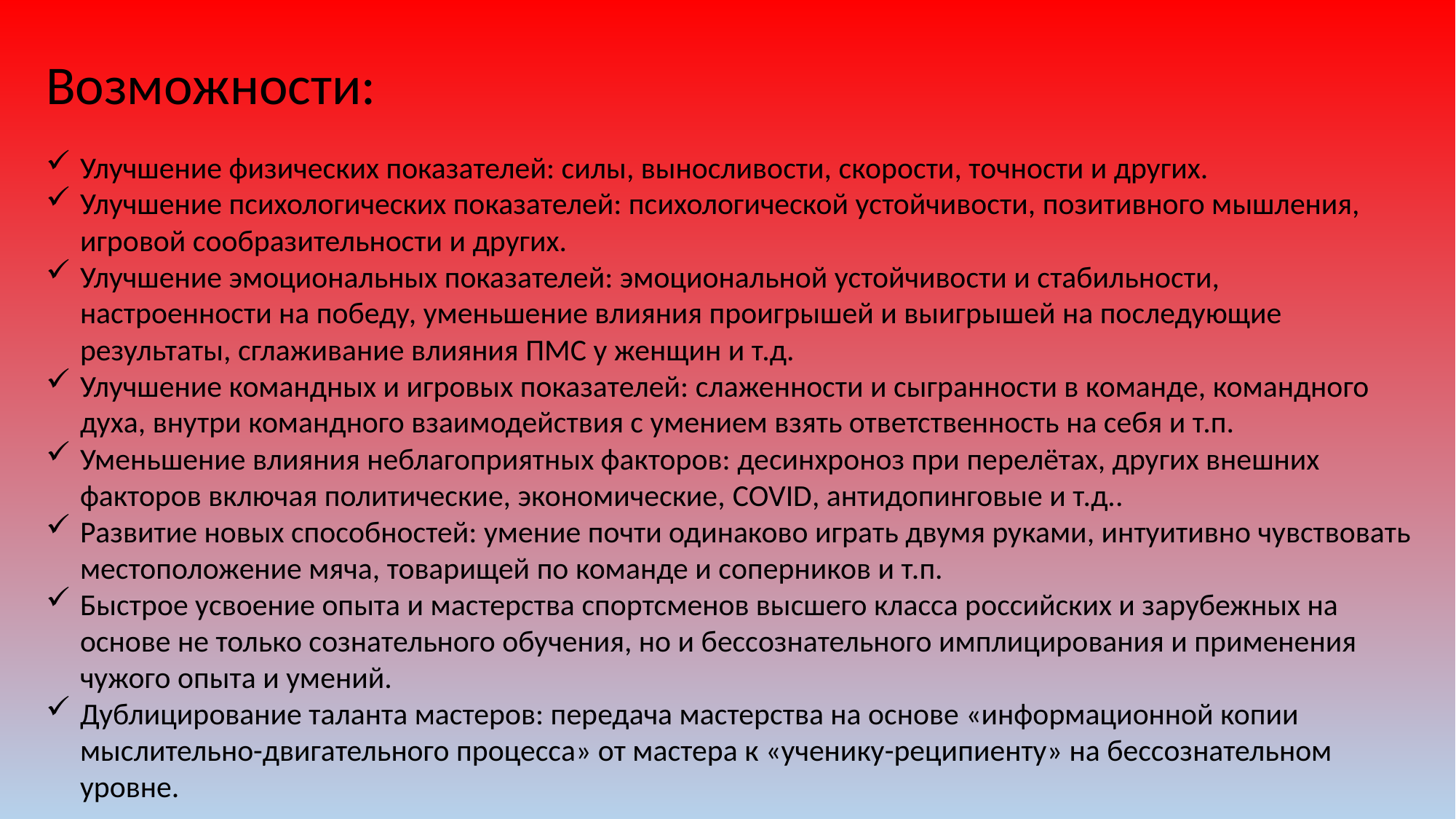

Возможности:

Улучшение физических показателей: силы, выносливости, скорости, точности и других.
Улучшение психологических показателей: психологической устойчивости, позитивного мышления, игровой сообразительности и других.
Улучшение эмоциональных показателей: эмоциональной устойчивости и стабильности, настроенности на победу, уменьшение влияния проигрышей и выигрышей на последующие результаты, сглаживание влияния ПМС у женщин и т.д.
Улучшение командных и игровых показателей: слаженности и сыгранности в команде, командного духа, внутри командного взаимодействия с умением взять ответственность на себя и т.п.
Уменьшение влияния неблагоприятных факторов: десинхроноз при перелётах, других внешних факторов включая политические, экономические, COVID, антидопинговые и т.д..
Развитие новых способностей: умение почти одинаково играть двумя руками, интуитивно чувствовать местоположение мяча, товарищей по команде и соперников и т.п.
Быстрое усвоение опыта и мастерства спортсменов высшего класса российских и зарубежных на основе не только сознательного обучения, но и бессознательного имплицирования и применения чужого опыта и умений.
Дублицирование таланта мастеров: передача мастерства на основе «информационной копии мыслительно-двигательного процесса» от мастера к «ученику-реципиенту» на бессознательном уровне.